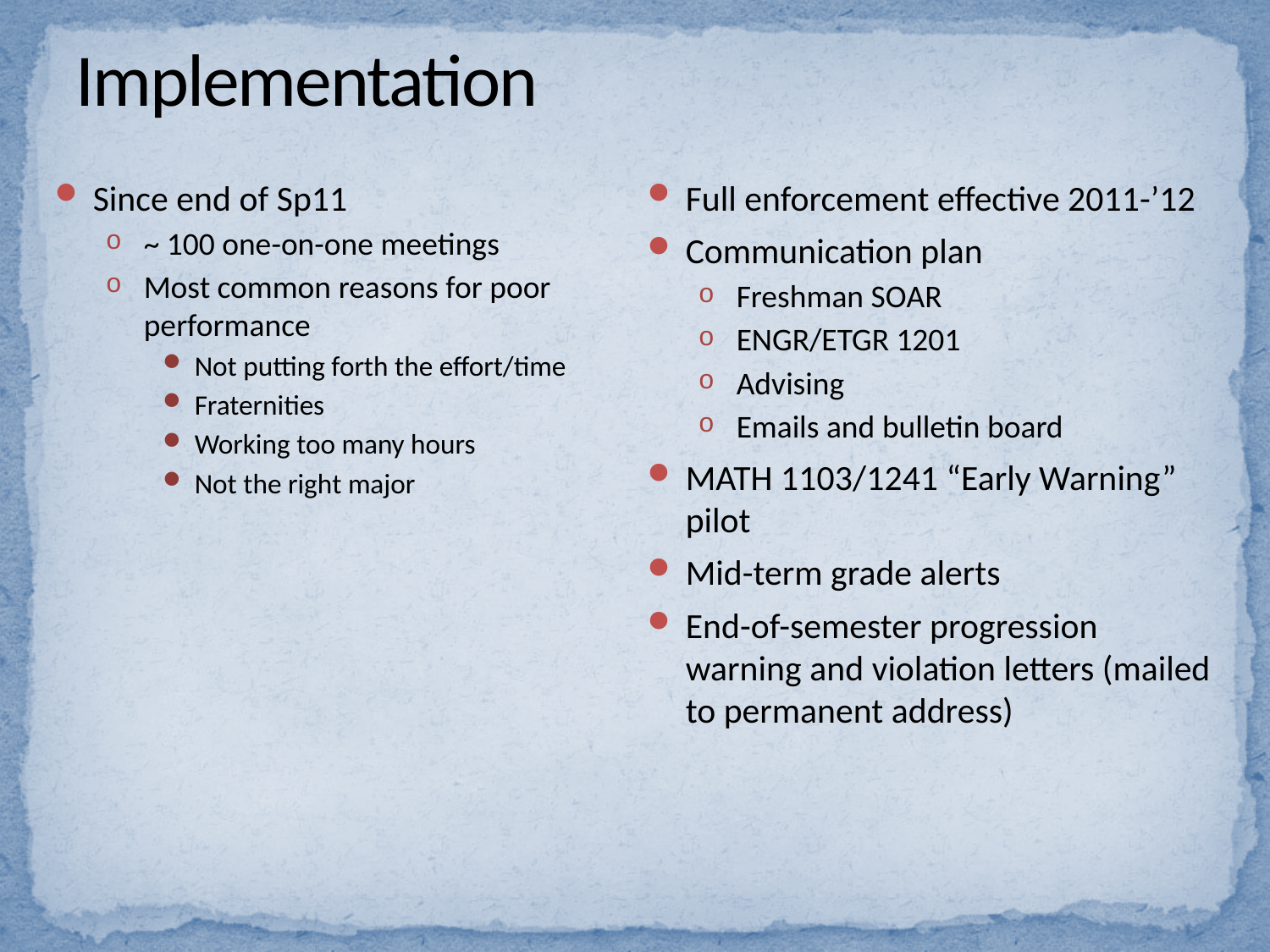

# Implementation
Since end of Sp11
~ 100 one-on-one meetings
Most common reasons for poor performance
Not putting forth the effort/time
Fraternities
Working too many hours
Not the right major
Full enforcement effective 2011-’12
Communication plan
Freshman SOAR
ENGR/ETGR 1201
Advising
Emails and bulletin board
MATH 1103/1241 “Early Warning” pilot
Mid-term grade alerts
End-of-semester progression warning and violation letters (mailed to permanent address)